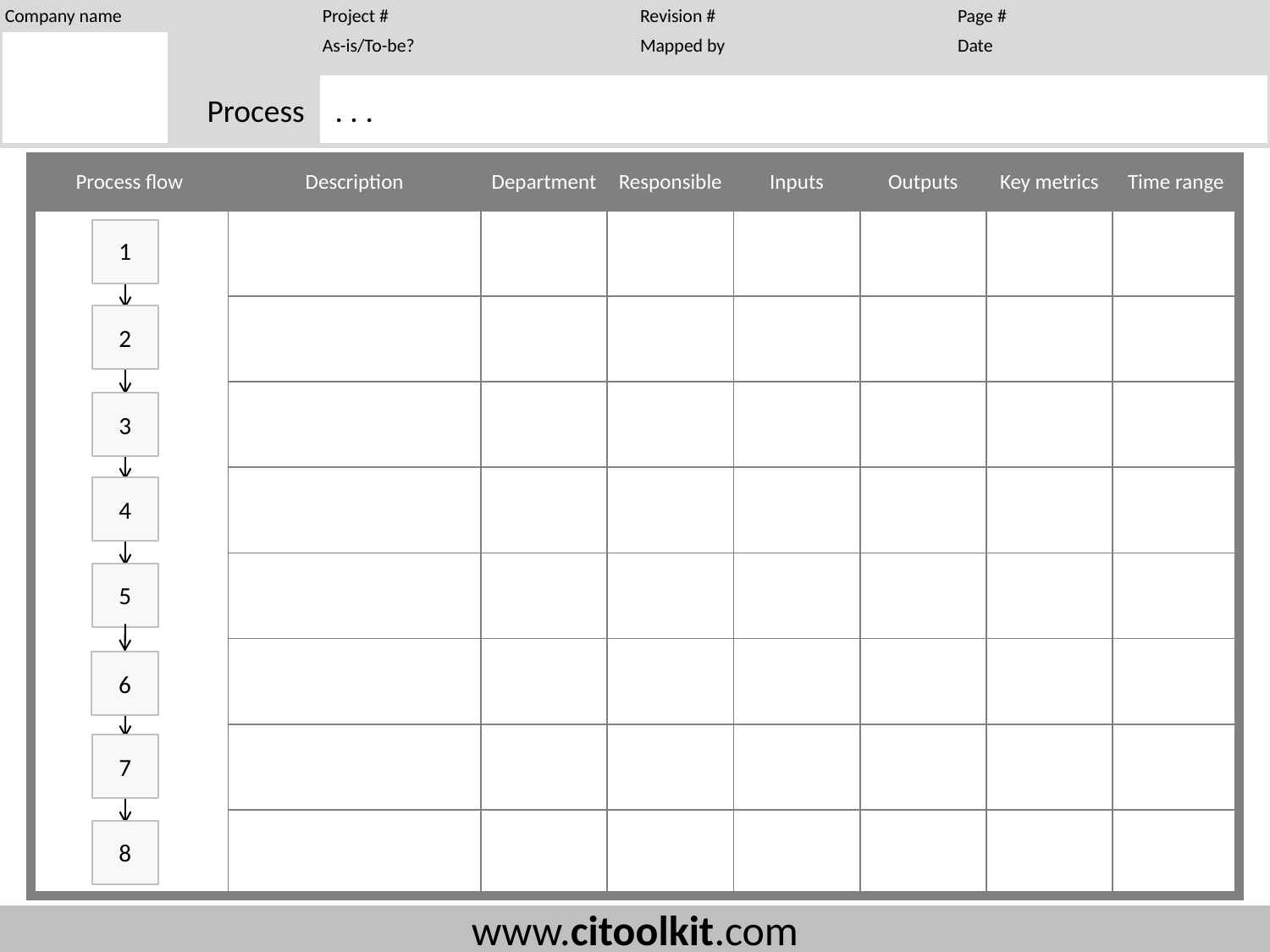

. . .
| Process flow | Description | Department | Responsible | Inputs | Outputs | Key metrics | Time range |
| --- | --- | --- | --- | --- | --- | --- | --- |
|  |  |  |  |  |  |  |  |
|  |  |  |  |  |  |  |  |
|  |  |  |  |  |  |  |  |
|  |  |  |  |  |  |  |  |
|  |  |  |  |  |  |  |  |
|  |  |  |  |  |  |  |  |
|  |  |  |  |  |  |  |  |
|  |  |  |  |  |  |  |  |

1

2

3

4

5

6

7

8